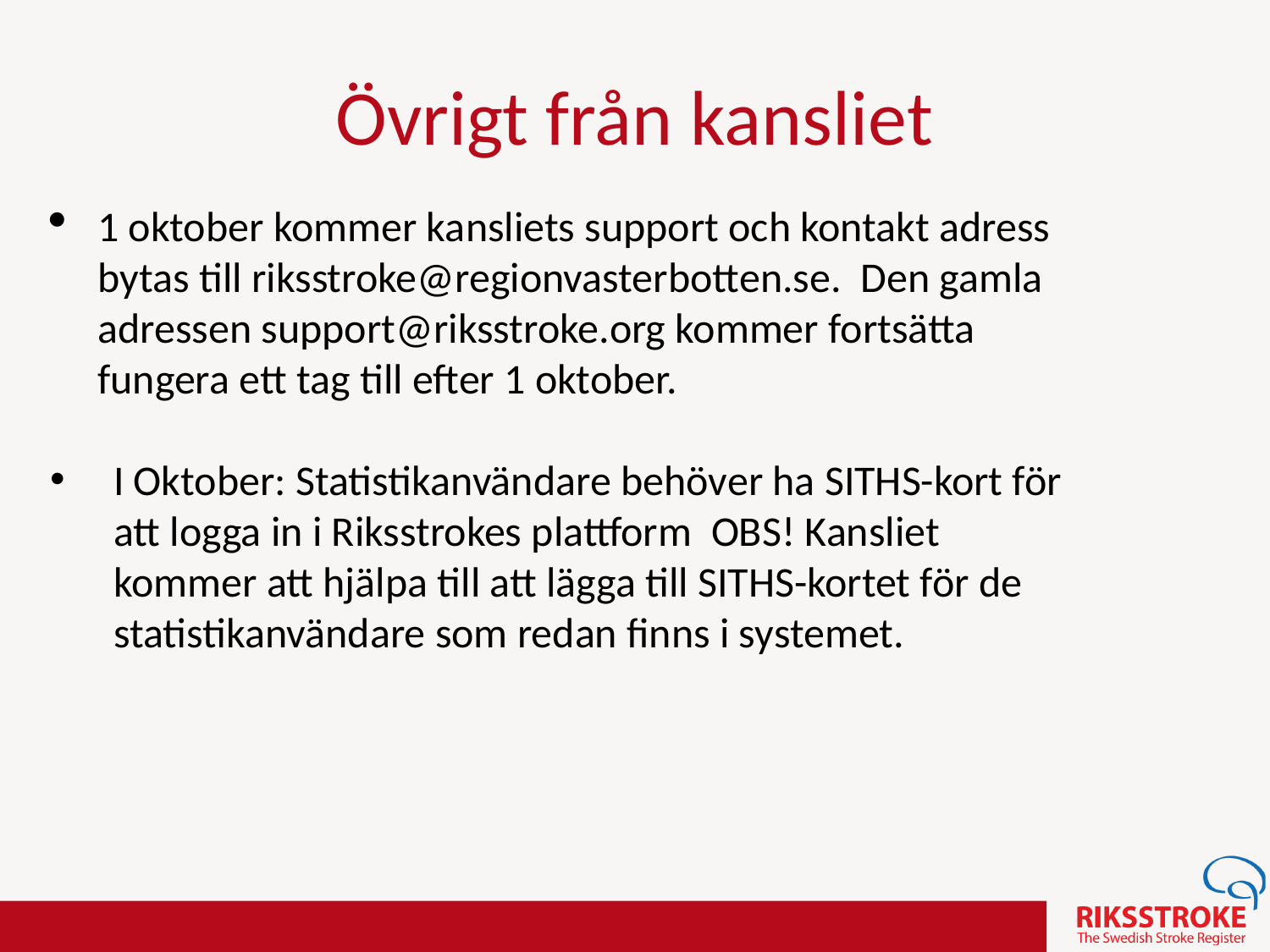

Övrigt från kansliet
1 oktober kommer kansliets support och kontakt adress bytas till riksstroke@regionvasterbotten.se.  Den gamla adressen support@riksstroke.org kommer fortsätta fungera ett tag till efter 1 oktober.

I Oktober: Statistikanvändare behöver ha SITHS-kort för att logga in i Riksstrokes plattform  OBS! Kansliet kommer att hjälpa till att lägga till SITHS-kortet för de statistikanvändare som redan finns i systemet.